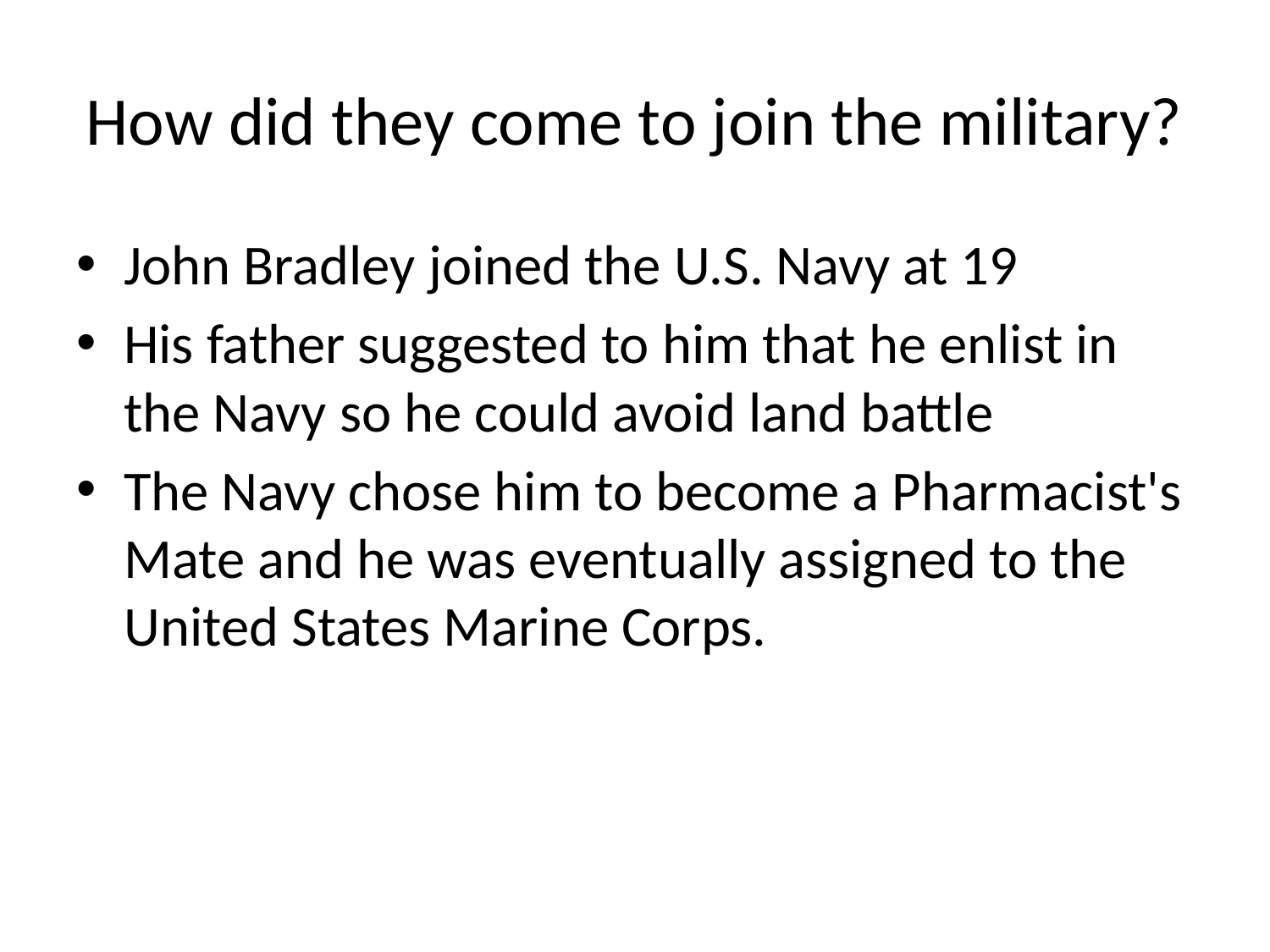

# How did they come to join the military?
John Bradley joined the U.S. Navy at 19
His father suggested to him that he enlist in the Navy so he could avoid land battle
The Navy chose him to become a Pharmacist's Mate and he was eventually assigned to the United States Marine Corps.